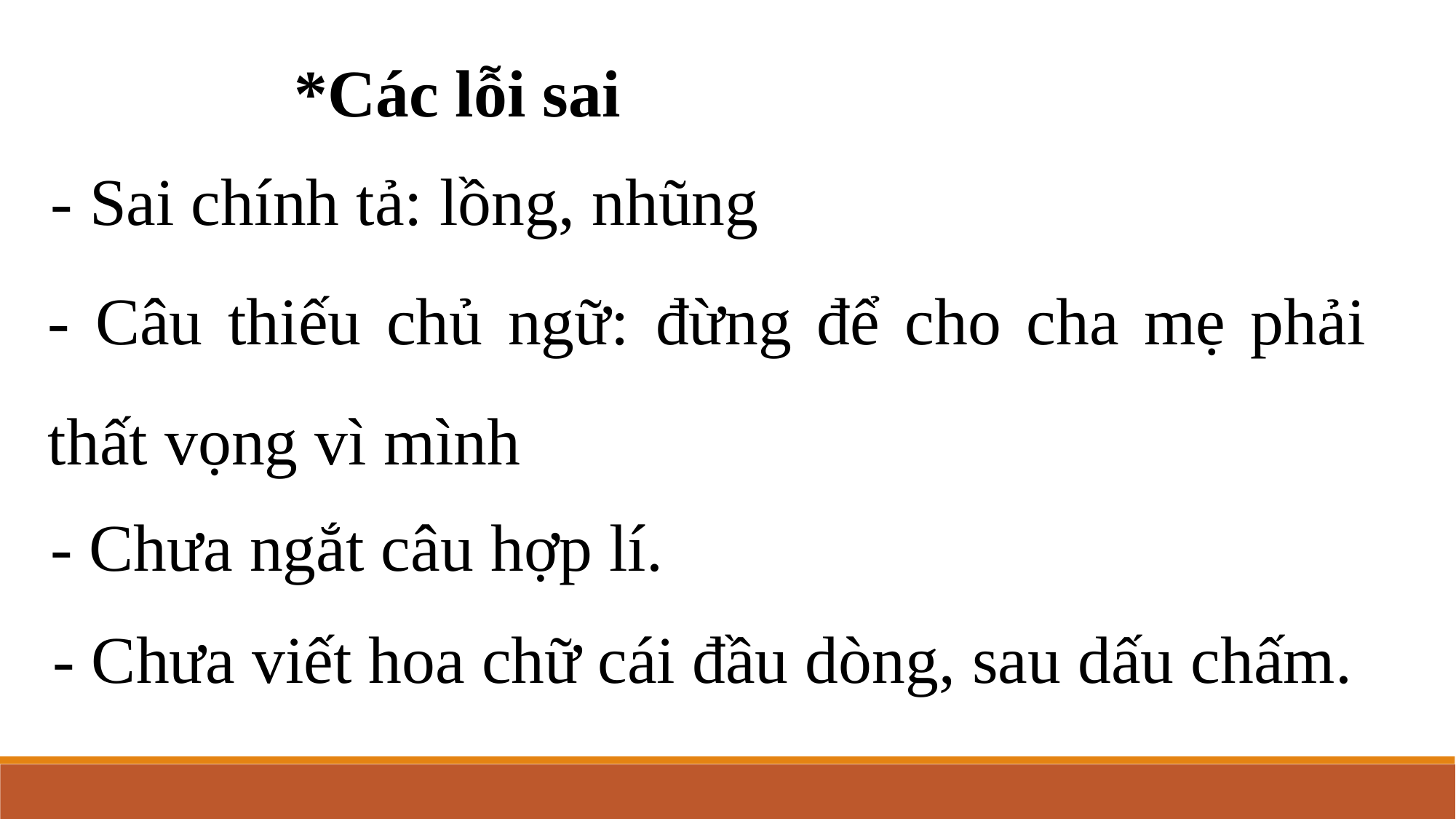

*Các lỗi sai
- Sai chính tả: lồng, nhũng
- Câu thiếu chủ ngữ: đừng để cho cha mẹ phải thất vọng vì mình
- Chưa ngắt câu hợp lí.
- Chưa viết hoa chữ cái đầu dòng, sau dấu chấm.